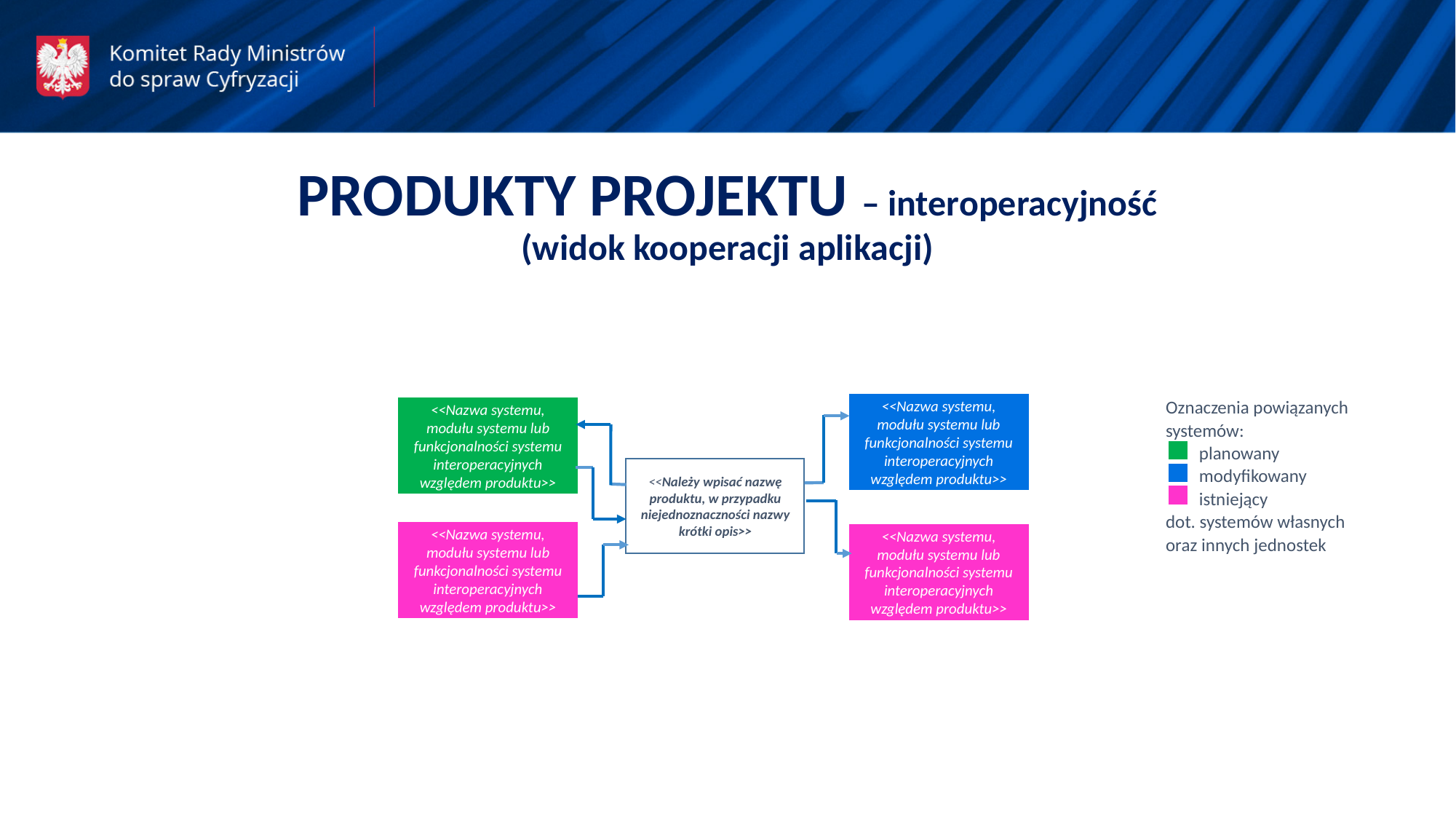

PRODUKTY PROJEKTU – interoperacyjność
(widok kooperacji aplikacji)
Oznaczenia powiązanych
systemów:
        planowany
        modyfikowany
        istniejący
dot. systemów własnych oraz innych jednostek
<<Nazwa systemu, modułu systemu lub funkcjonalności systemu interoperacyjnych względem produktu>>
<<Nazwa systemu, modułu systemu lub funkcjonalności systemu interoperacyjnych względem produktu>>

<<Należy wpisać nazwę produktu, w przypadku niejednoznaczności nazwy krótki opis>>

<<Nazwa systemu, modułu systemu lub funkcjonalności systemu interoperacyjnych względem produktu>>
<<Nazwa systemu, modułu systemu lub funkcjonalności systemu interoperacyjnych względem produktu>>